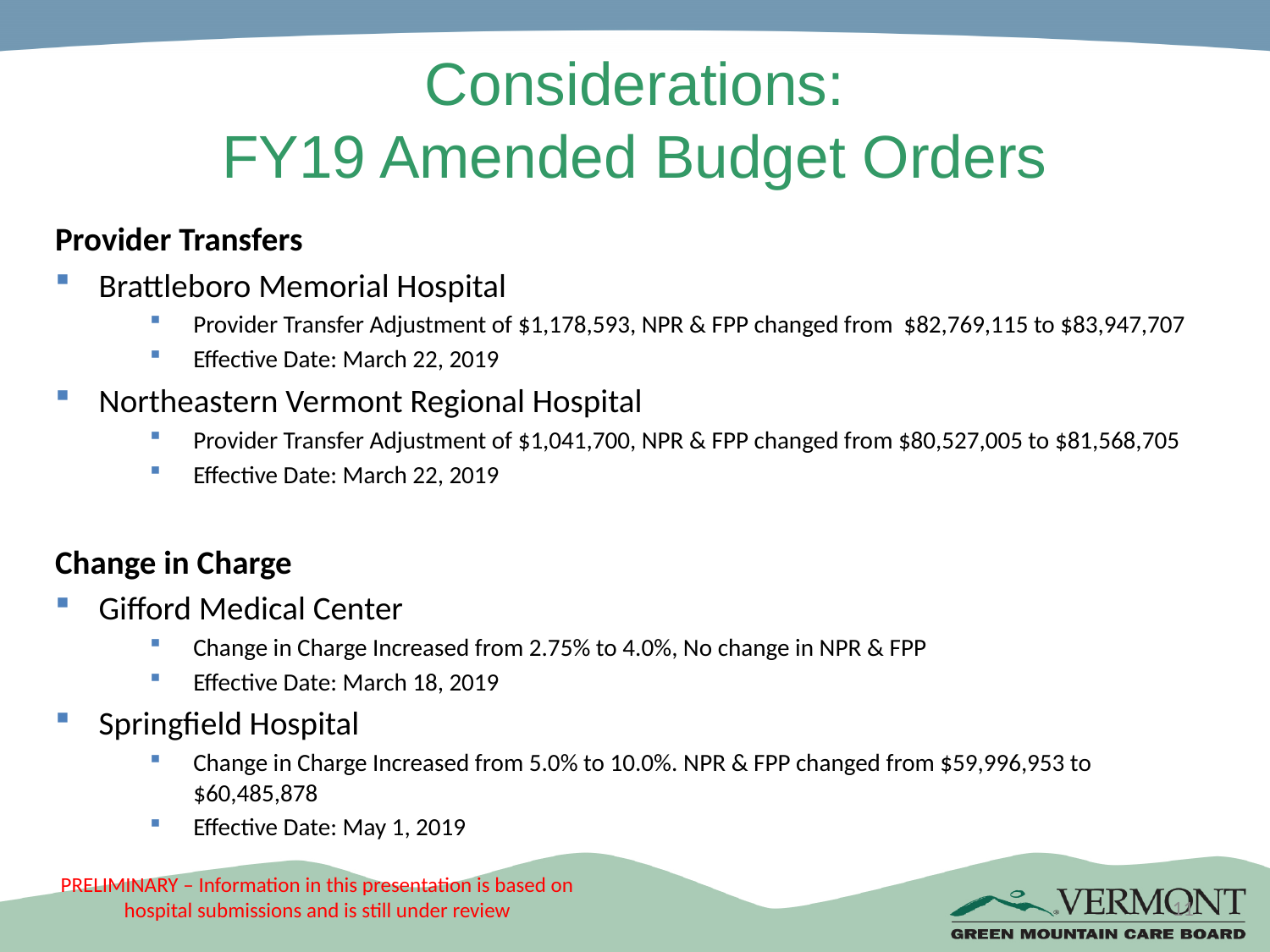

# Considerations: FY19 Amended Budget Orders
Provider Transfers
Brattleboro Memorial Hospital
Provider Transfer Adjustment of $1,178,593, NPR & FPP changed from  $82,769,115 to $83,947,707
Effective Date: March 22, 2019
Northeastern Vermont Regional Hospital
Provider Transfer Adjustment of $1,041,700, NPR & FPP changed from $80,527,005 to $81,568,705
Effective Date: March 22, 2019

Change in Charge
Gifford Medical Center
Change in Charge Increased from 2.75% to 4.0%, No change in NPR & FPP
Effective Date: March 18, 2019
Springfield Hospital
Change in Charge Increased from 5.0% to 10.0%. NPR & FPP changed from $59,996,953 to $60,485,878
Effective Date: May 1, 2019

11